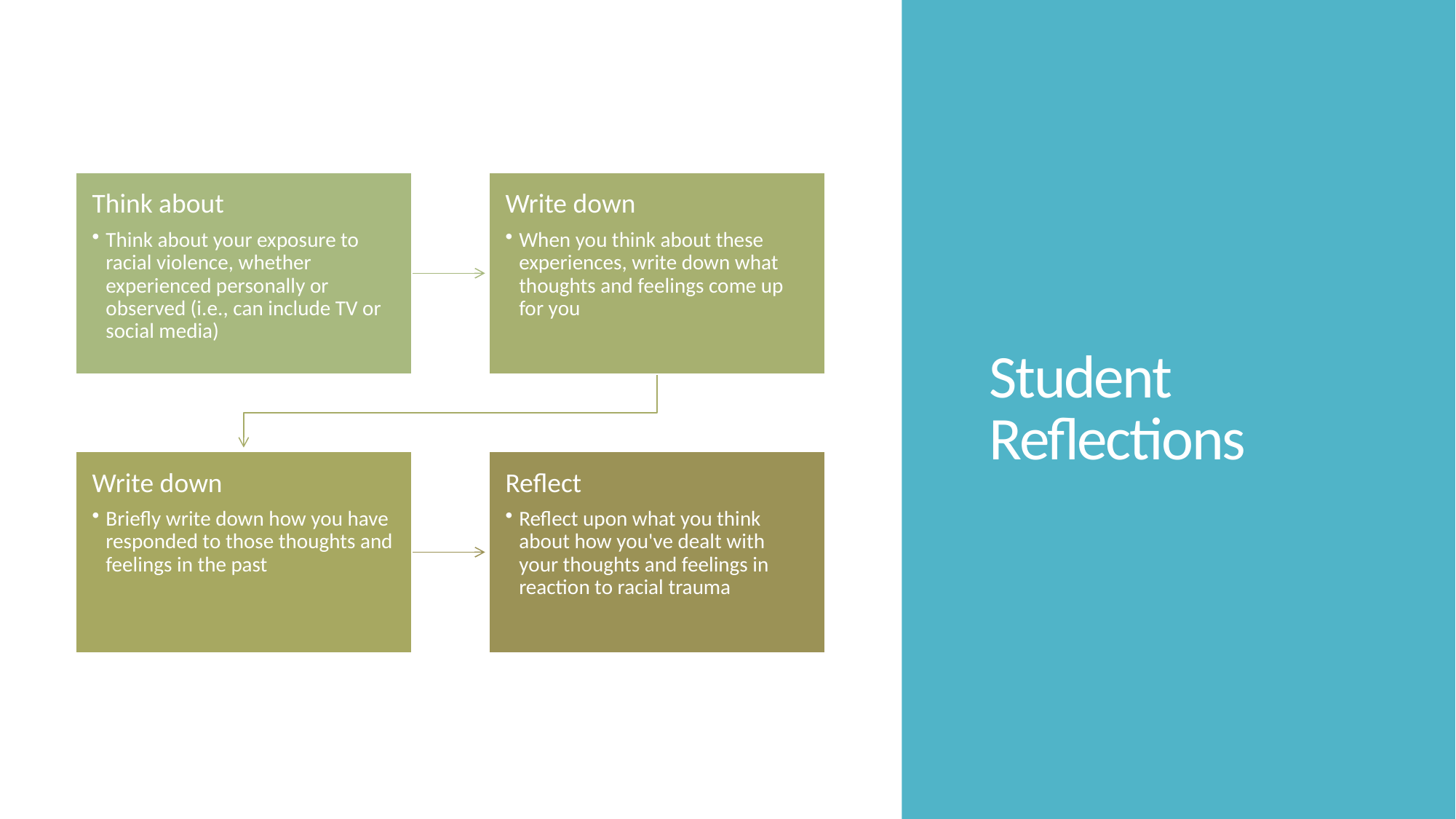

# Student Reflections

Think about
Think about your exposure to racial violence, whether experienced personally or observed (i.e., can include TV or social media)

Write down
When you think about these experiences, write down what thoughts and feelings come up for you

Write down
Briefly write down how you have responded to those thoughts and feelings in the past
Reflect
Reflect upon what you think about how you've dealt with your thoughts and feelings in reaction to racial trauma